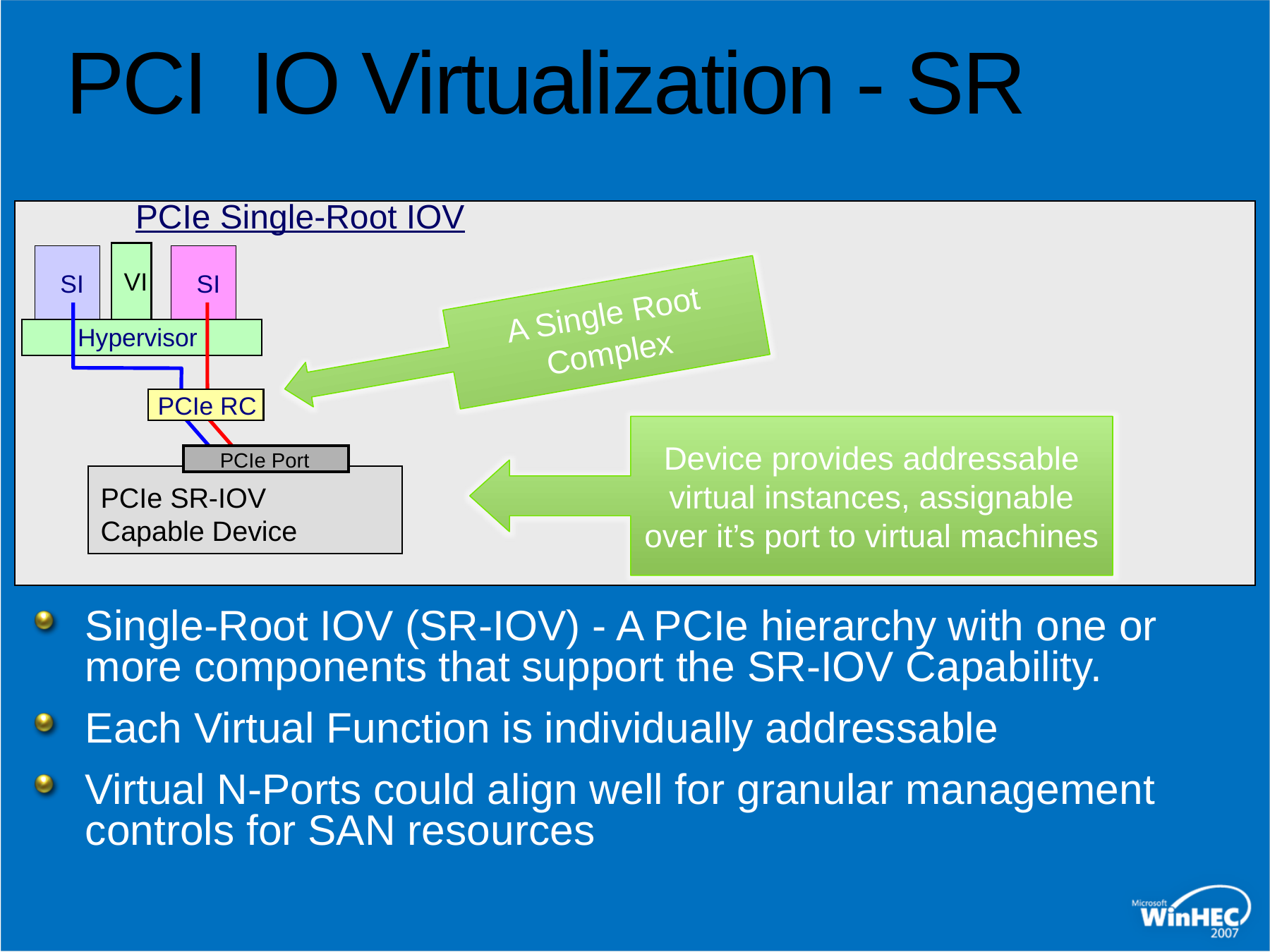

# PCI  IO Virtualization - SR
PCIe Single-Root IOV
VI

SI
SI
A Single Root Complex

Hypervisor

PCIe RC

Device provides addressable virtual instances, assignable over it’s port to virtual machines
PCIe Port

PCIe SR-IOV
Capable Device
Single-Root IOV (SR-IOV) - A PCIe hierarchy with one or more components that support the SR-IOV Capability.
Each Virtual Function is individually addressable
Virtual N-Ports could align well for granular management controls for SAN resources